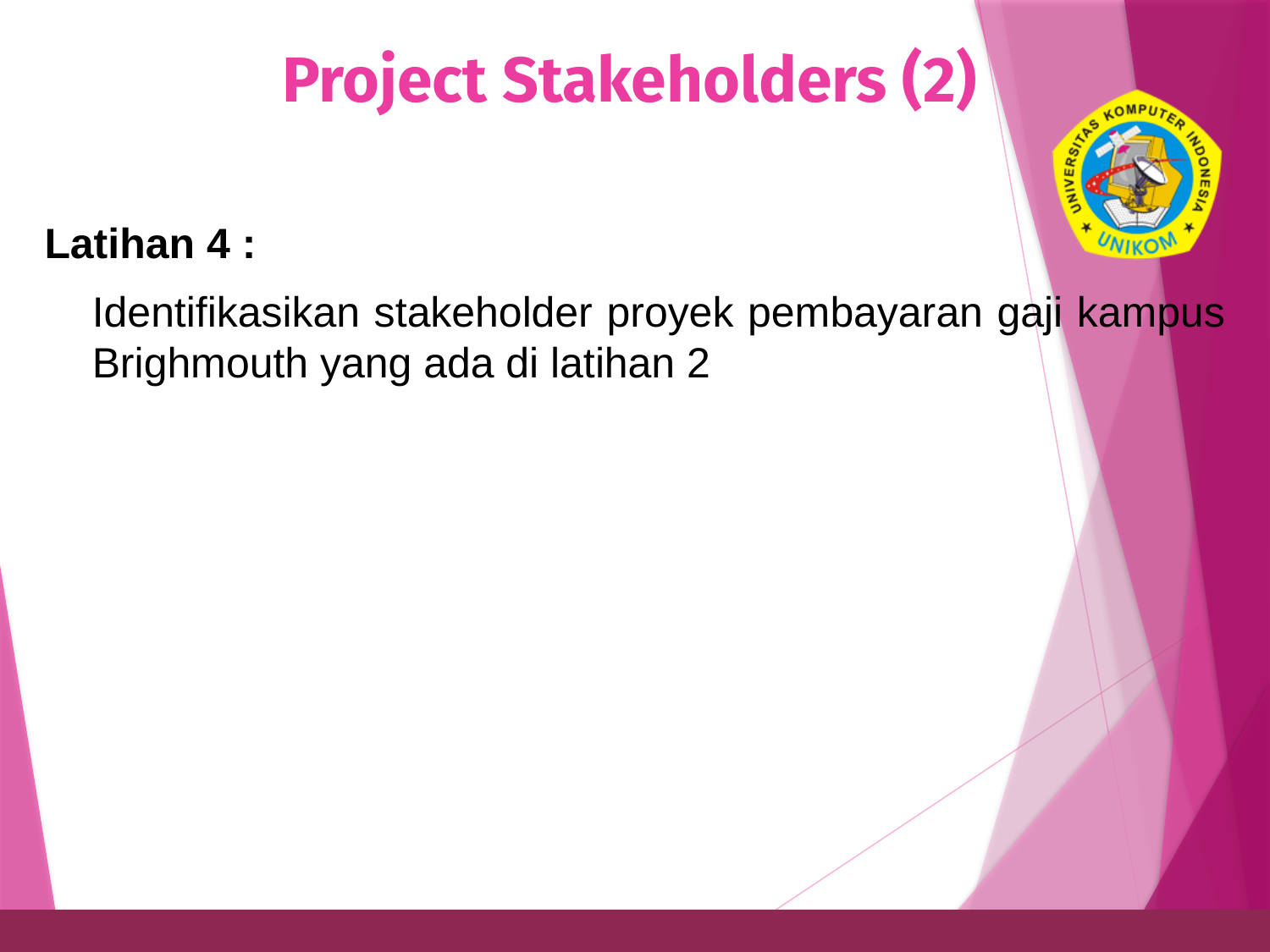

# Project Stakeholders (2)
17
Latihan 4 :
	Identifikasikan stakeholder proyek pembayaran gaji kampus Brighmouth yang ada di latihan 2